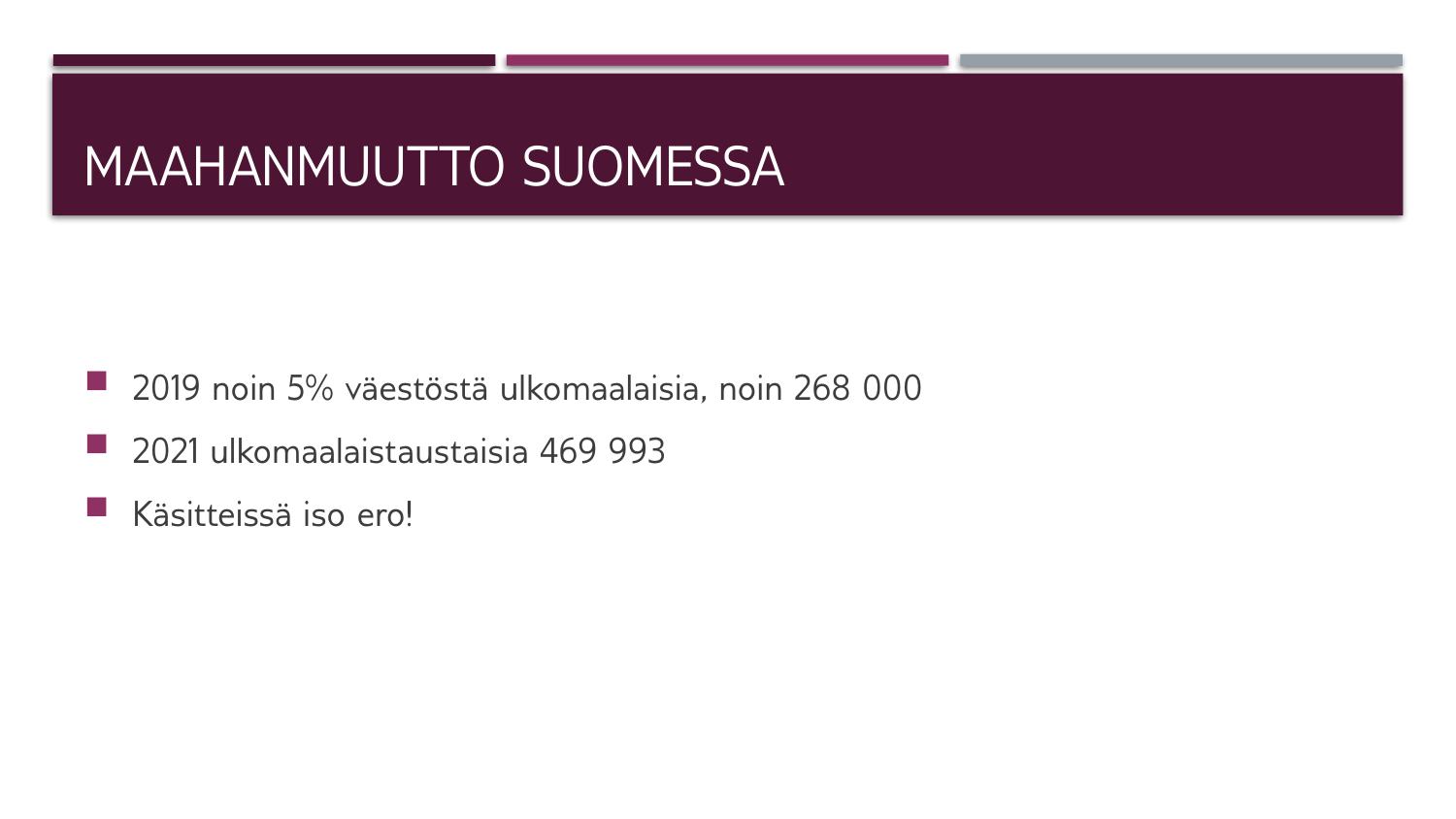

# Maahanmuutto Suomessa
2019 noin 5% väestöstä ulkomaalaisia, noin 268 000
2021 ulkomaalaistaustaisia 469 993
Käsitteissä iso ero!